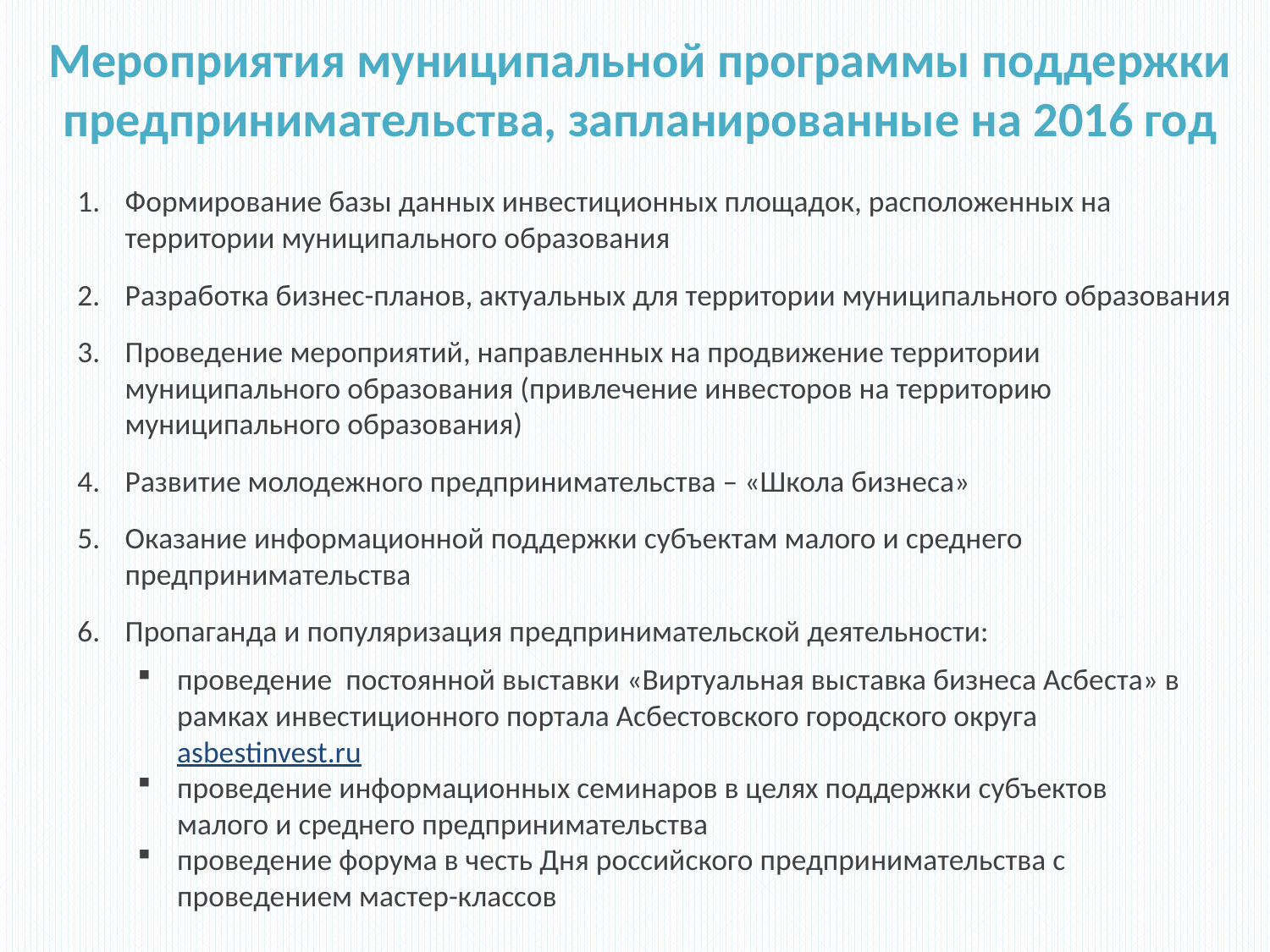

# Мероприятия муниципальной программы поддержки предпринимательства, запланированные на 2016 год
Формирование базы данных инвестиционных площадок, расположенных на территории муниципального образования
Разработка бизнес-планов, актуальных для территории муниципального образования
Проведение мероприятий, направленных на продвижение территории муниципального образования (привлечение инвесторов на территорию муниципального образования)
Развитие молодежного предпринимательства – «Школа бизнеса»
Оказание информационной поддержки субъектам малого и среднего предпринимательства
Пропаганда и популяризация предпринимательской деятельности:
проведение  постоянной выставки «Виртуальная выставка бизнеса Асбеста» в рамках инвестиционного портала Асбестовского городского округа asbestinvest.ru
проведение информационных семинаров в целях поддержки субъектов малого и среднего предпринимательства
проведение форума в честь Дня российского предпринимательства с проведением мастер-классов